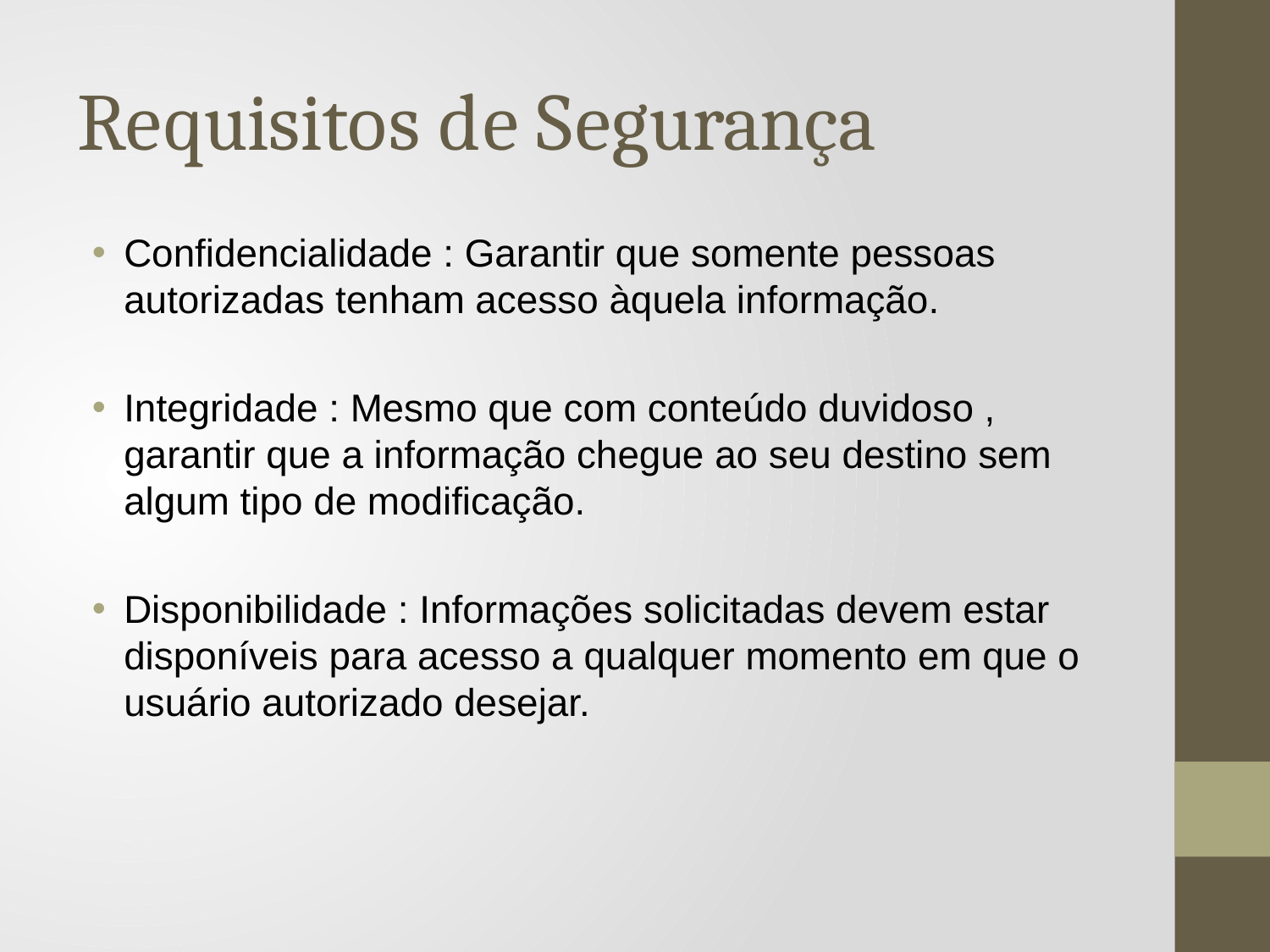

# Requisitos de Segurança
Confidencialidade : Garantir que somente pessoas autorizadas tenham acesso àquela informação.

Integridade : Mesmo que com conteúdo duvidoso , garantir que a informação chegue ao seu destino sem algum tipo de modificação.

Disponibilidade : Informações solicitadas devem estar disponíveis para acesso a qualquer momento em que o usuário autorizado desejar.